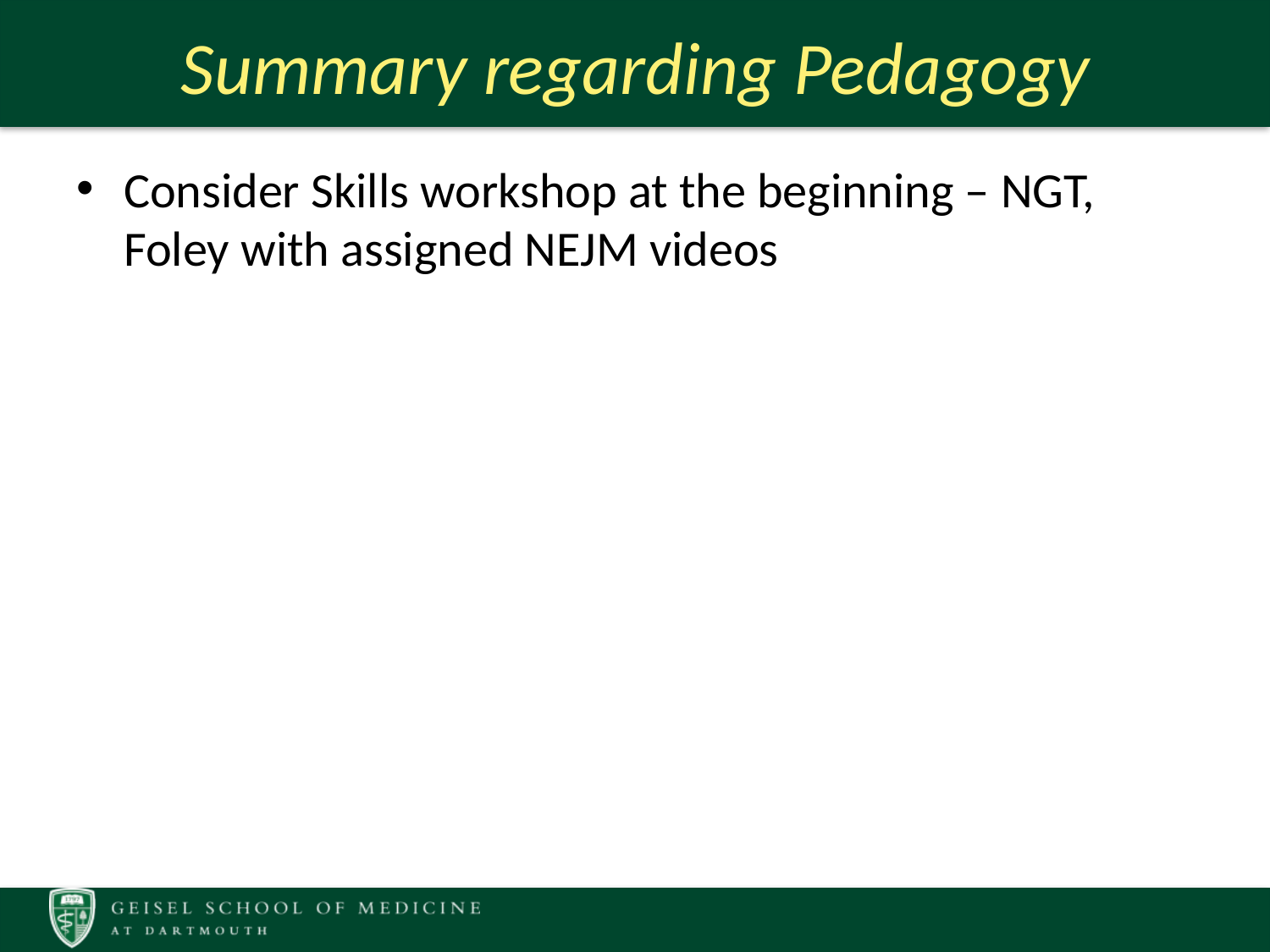

# Summary regarding Pedagogy
Consider Skills workshop at the beginning – NGT, Foley with assigned NEJM videos